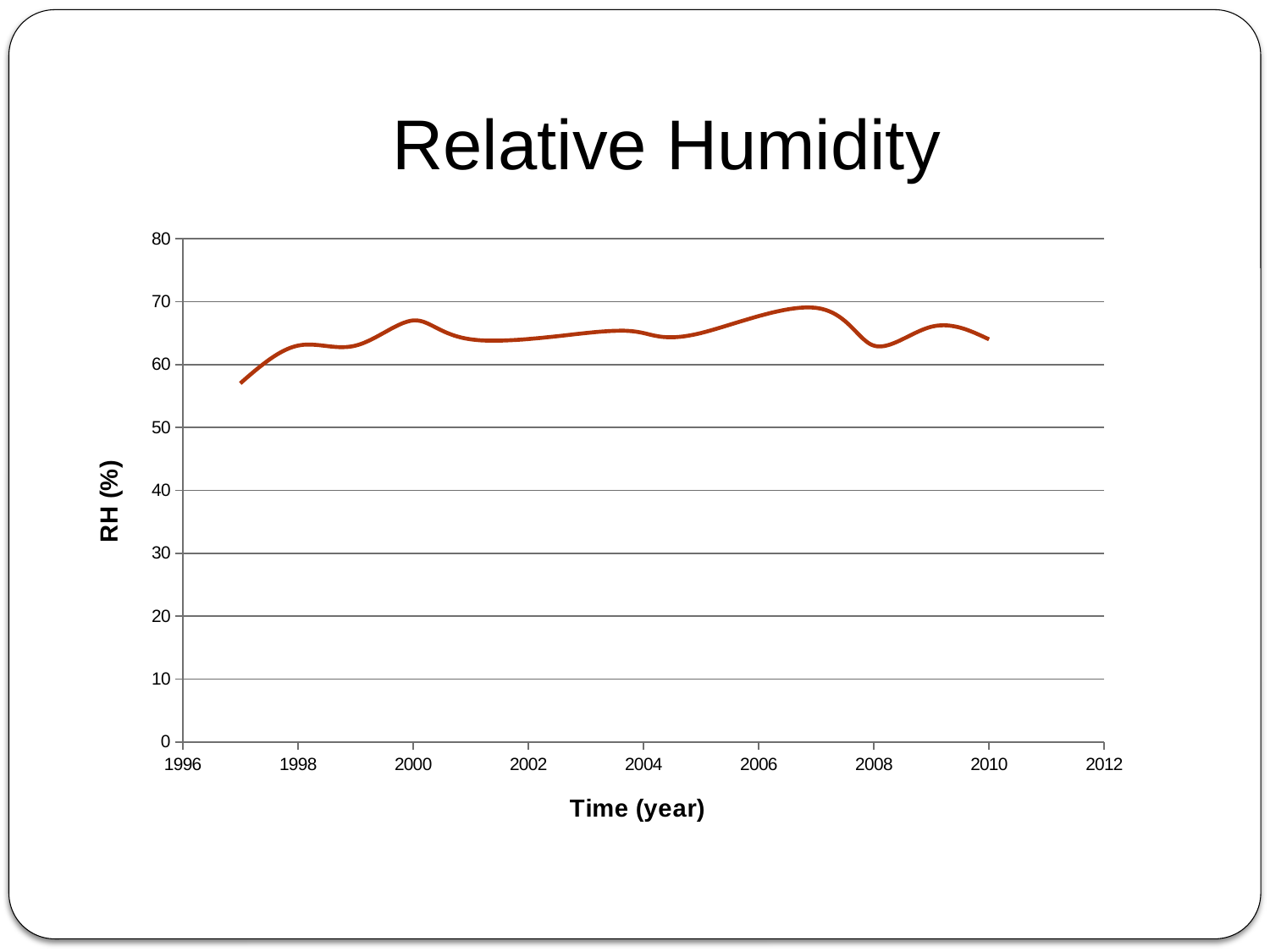

# Relative Humidity

### Chart

| Category | average relative humidity |
|---|---|